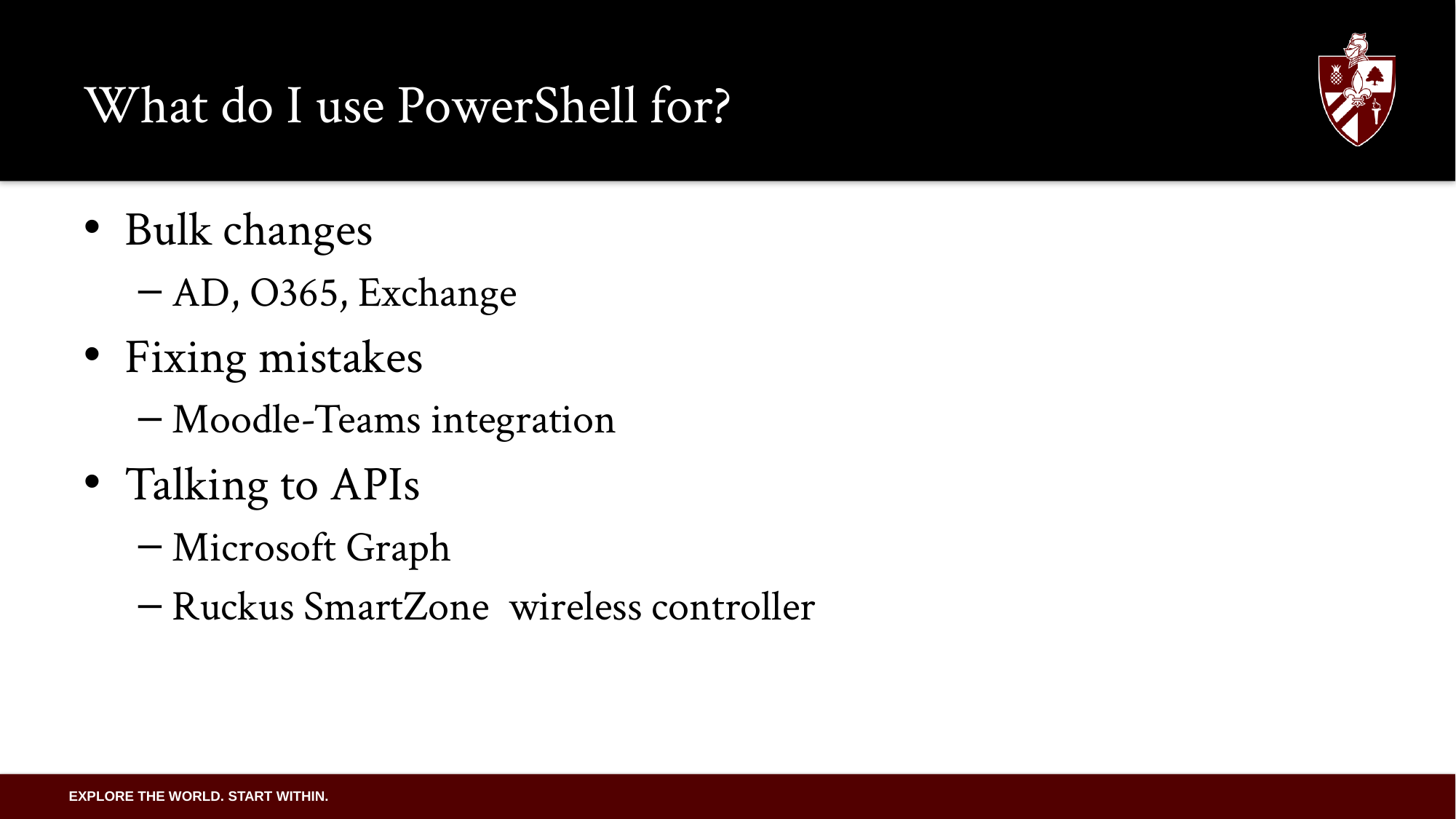

# What do I use PowerShell for?
Bulk changes
AD, O365, Exchange
Fixing mistakes
Moodle-Teams integration
Talking to APIs
Microsoft Graph
Ruckus SmartZone  wireless controller